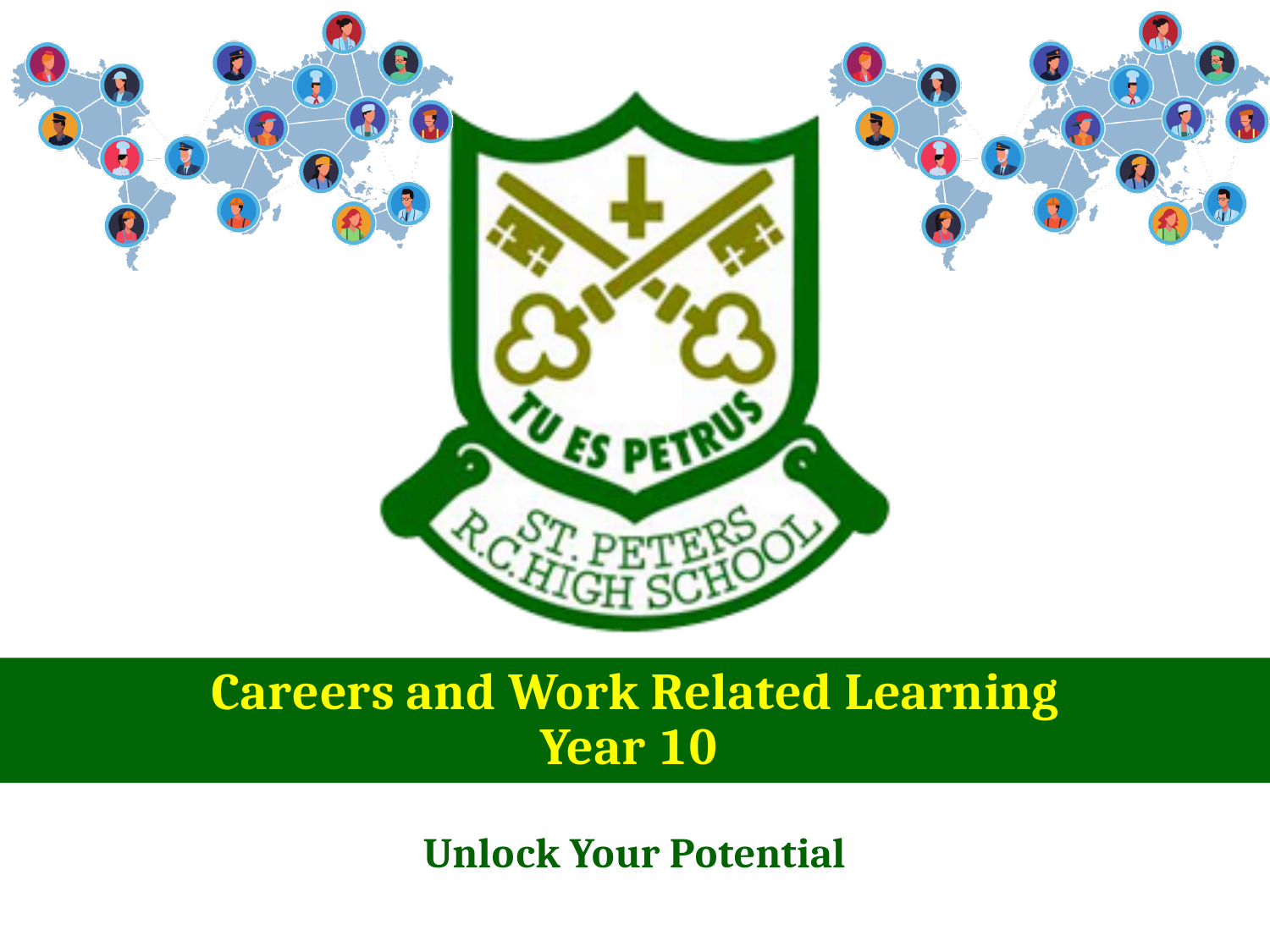

# Careers and Work Related Learning Year 10
Unlock Your Potential